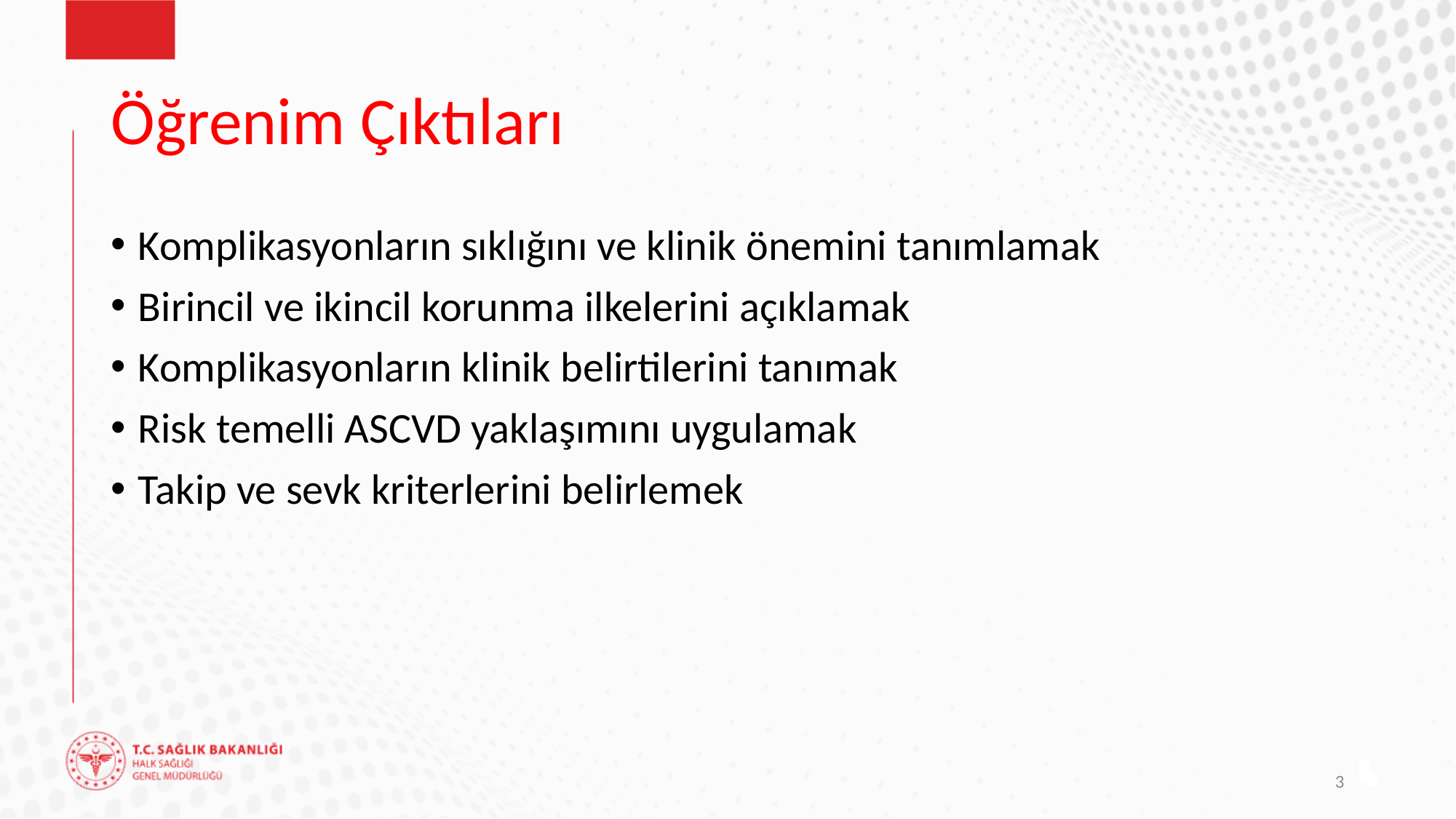

# Öğrenim Çıktıları
Komplikasyonların sıklığını ve klinik önemini tanımlamak
Birincil ve ikincil korunma ilkelerini açıklamak
Komplikasyonların klinik belirtilerini tanımak
Risk temelli ASCVD yaklaşımını uygulamak
Takip ve sevk kriterlerini belirlemek

3